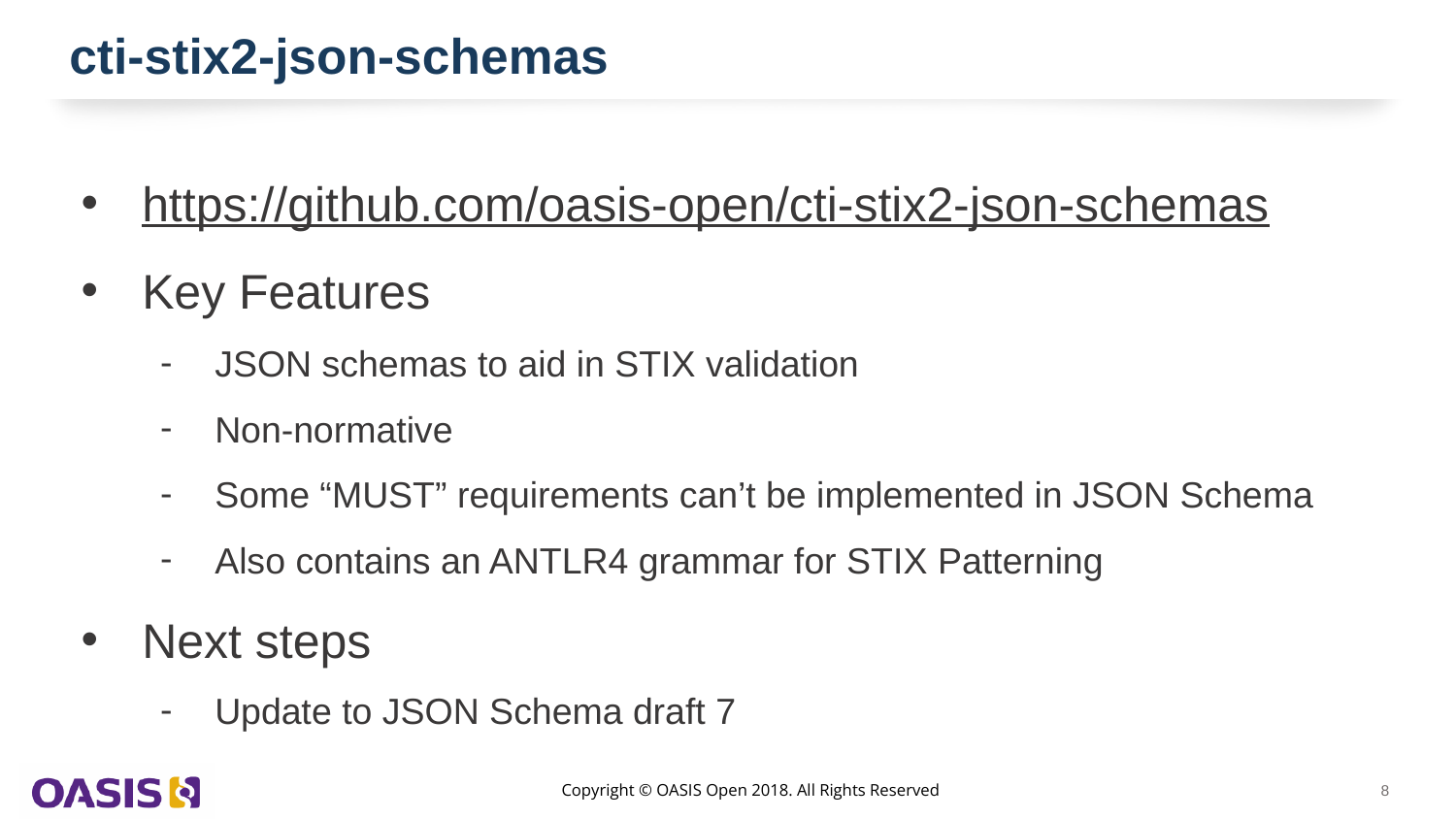

# cti-stix2-json-schemas
https://github.com/oasis-open/cti-stix2-json-schemas
Key Features
JSON schemas to aid in STIX validation
Non-normative
Some “MUST” requirements can’t be implemented in JSON Schema
Also contains an ANTLR4 grammar for STIX Patterning
Next steps
Update to JSON Schema draft 7